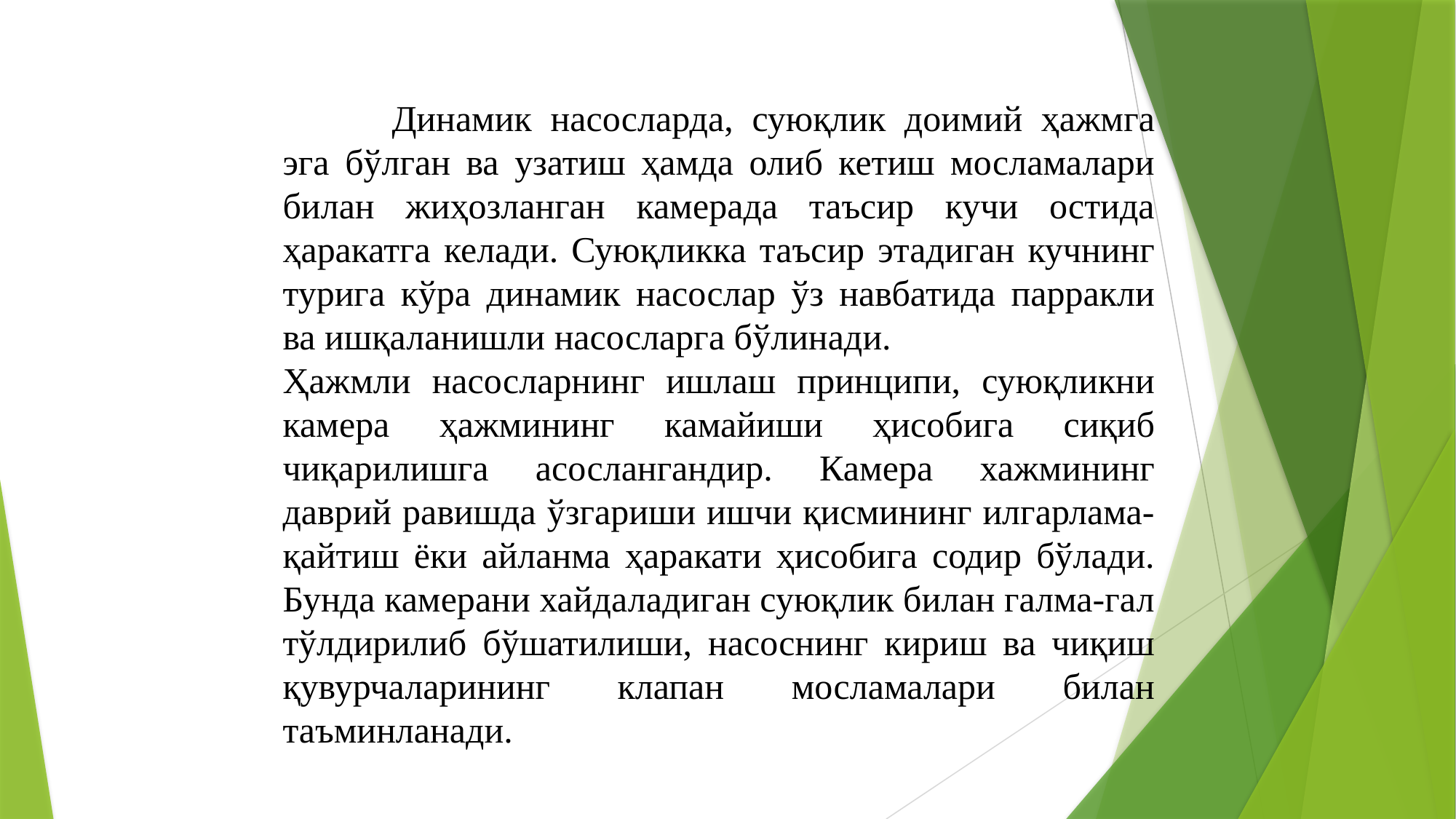

Динамик насосларда, суюқлик доимий ҳажмга эга бўлган ва узатиш ҳамда олиб кетиш мосламалари билан жиҳозланган камерада таъсир кучи остида ҳаракатга келади. Суюқликка таъсир этадиган кучнинг турига кўра динамик насослар ўз навбатида парракли ва ишқаланишли насосларга бўлинади.
Ҳажмли насосларнинг ишлаш принципи, суюқликни камера ҳажмининг камайиши ҳисобига сиқиб чиқарилишга асослангандир. Камера хажмининг даврий равишда ўзгариши ишчи қисмининг илгарлама-қайтиш ёки айланма ҳаракати ҳисобига содир бўлади. Бунда камерани хайдаладиган суюқлик билан галма-гал тўлдирилиб бўшатилиши, насоснинг кириш ва чиқиш қувурчаларининг клапан мосламалари билан таъминланади.